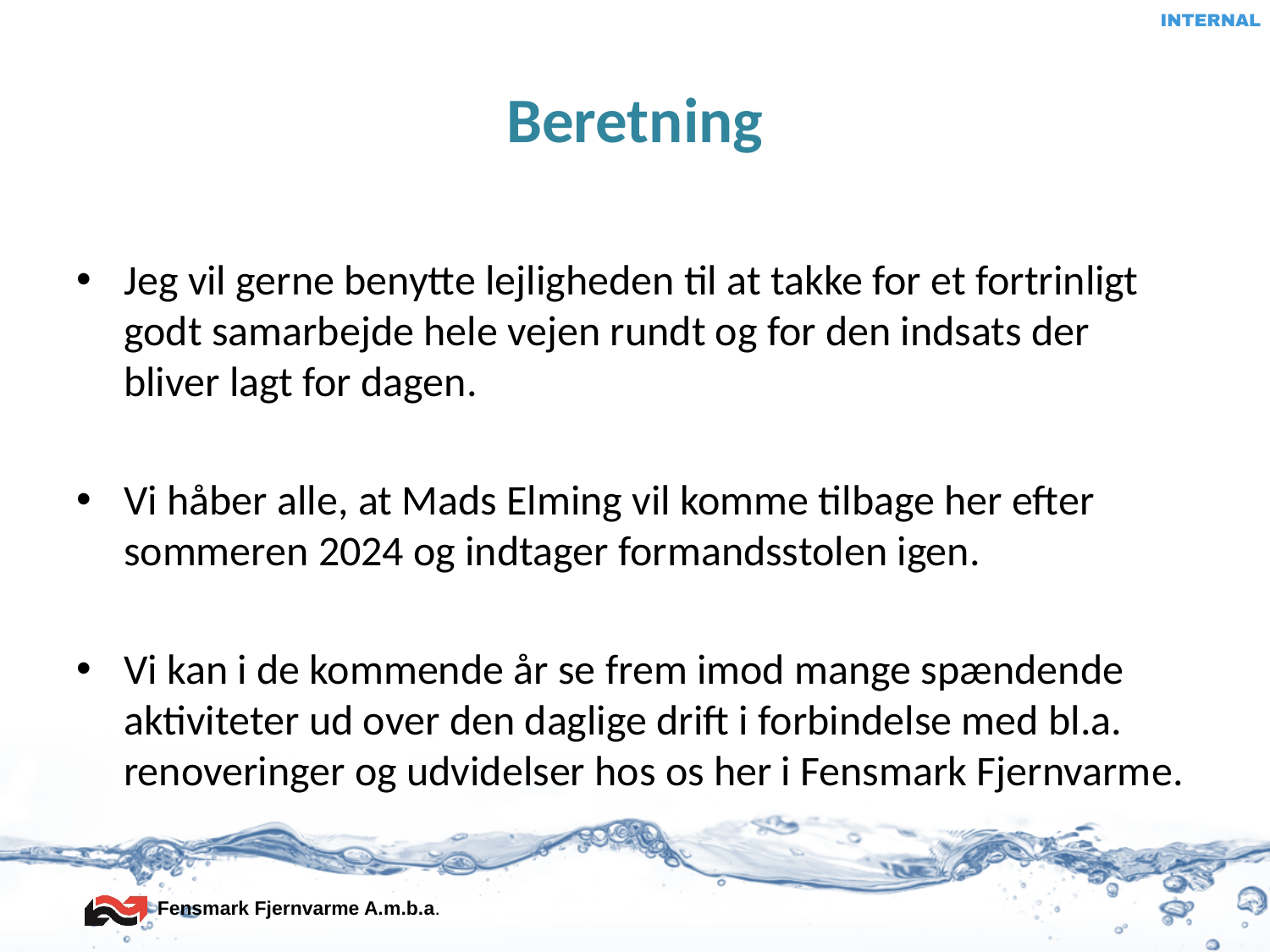

# Beretning

Jeg vil gerne benytte lejligheden til at takke for et fortrinligt godt samarbejde hele vejen rundt og for den indsats der bliver lagt for dagen.

Vi håber alle, at Mads Elming vil komme tilbage her efter sommeren 2024 og indtager formandsstolen igen.

Vi kan i de kommende år se frem imod mange spændende aktiviteter ud over den daglige drift i forbindelse med bl.a. renoveringer og udvidelser hos os her i Fensmark Fjernvarme.